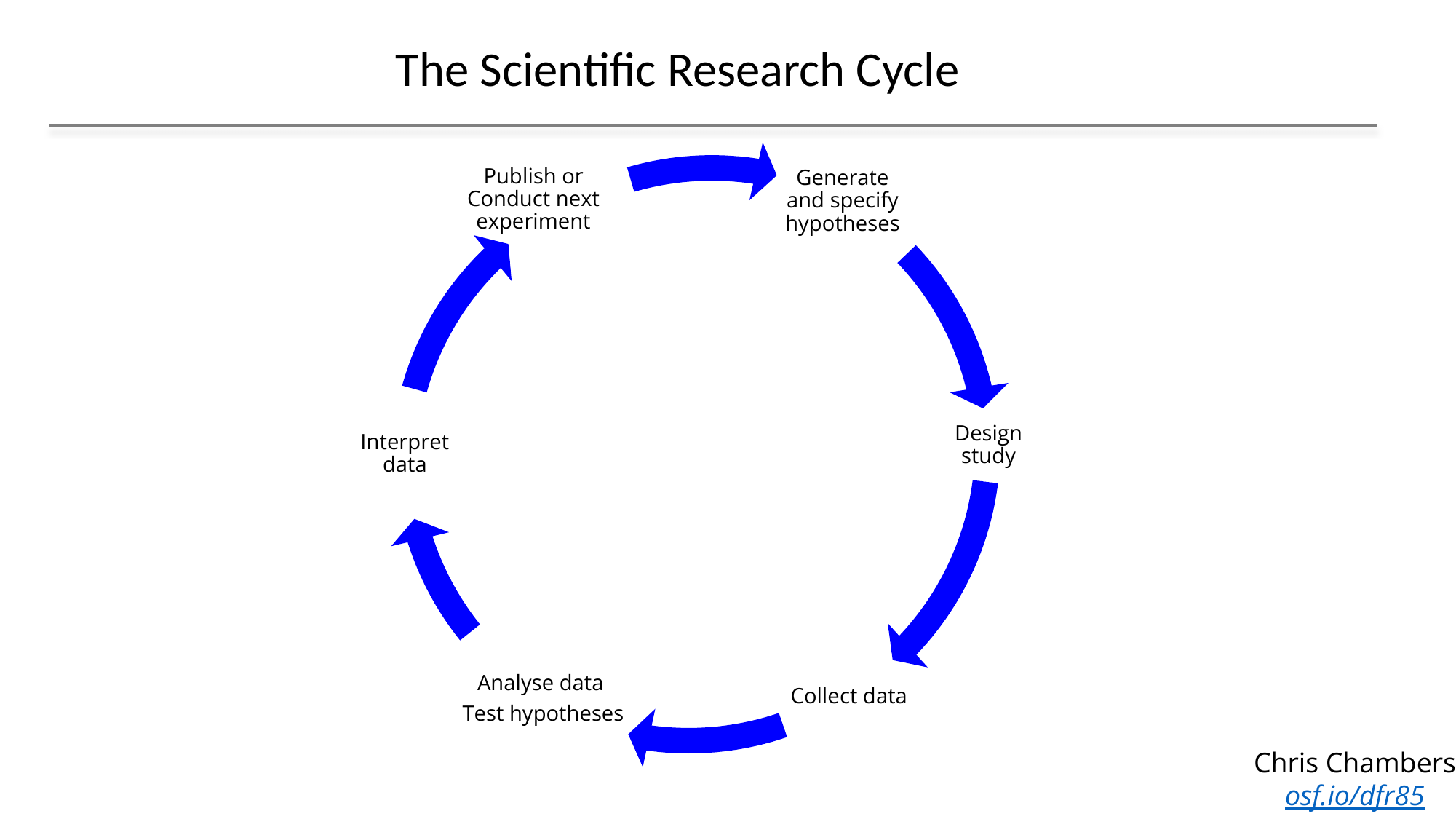

The Scientific Research Cycle

Generate and specify hypotheses

Publish or Conduct next experiment
Interpret data
Design study
Analyse data
 Test hypotheses
Collect data
Chris Chambers
osf.io/dfr85